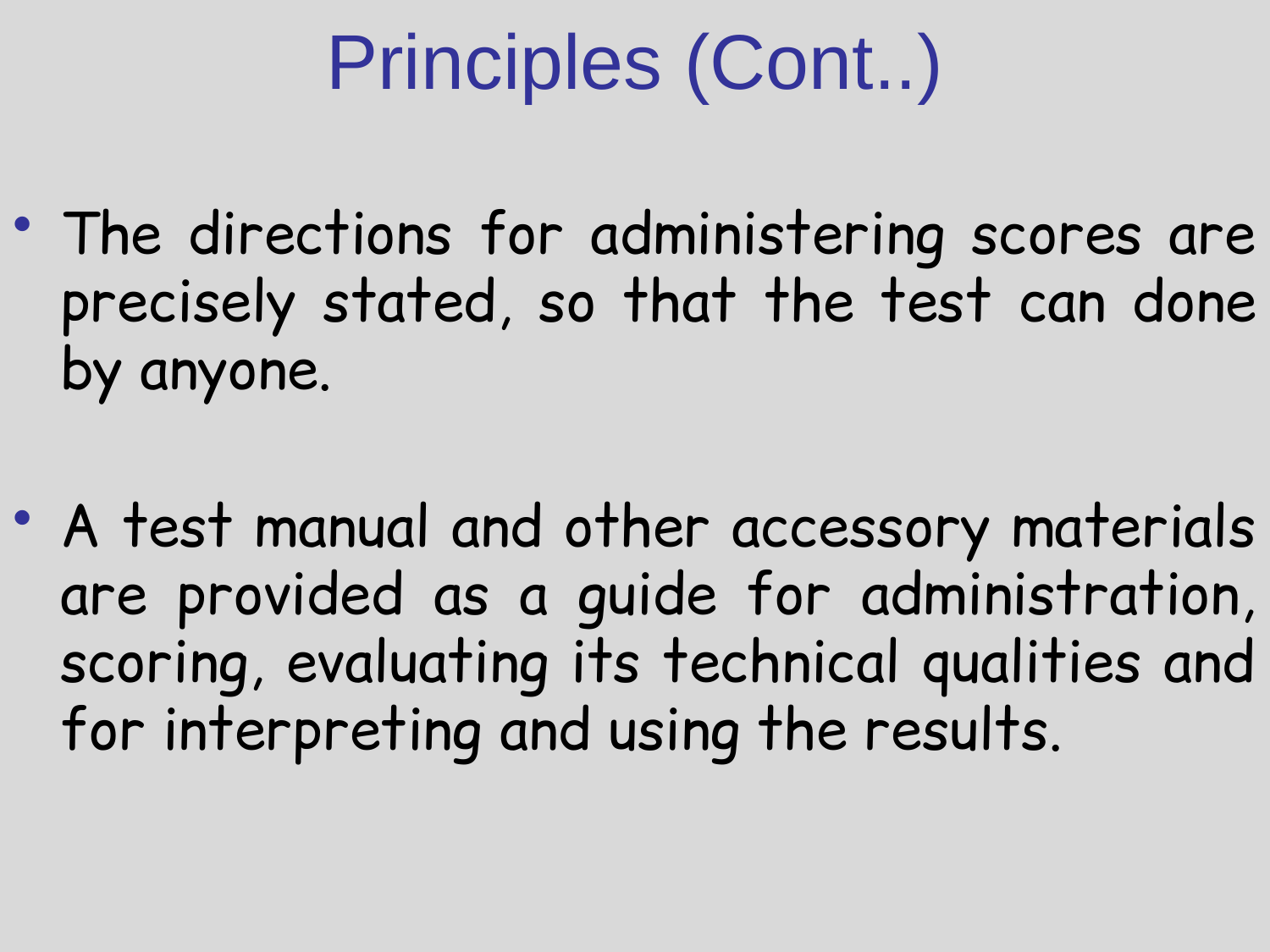

Principles (Cont..)
The directions for administering scores are precisely stated, so that the test can done by anyone.

A test manual and other accessory materials are provided as a guide for administration, scoring, evaluating its technical qualities and for interpreting and using the results.